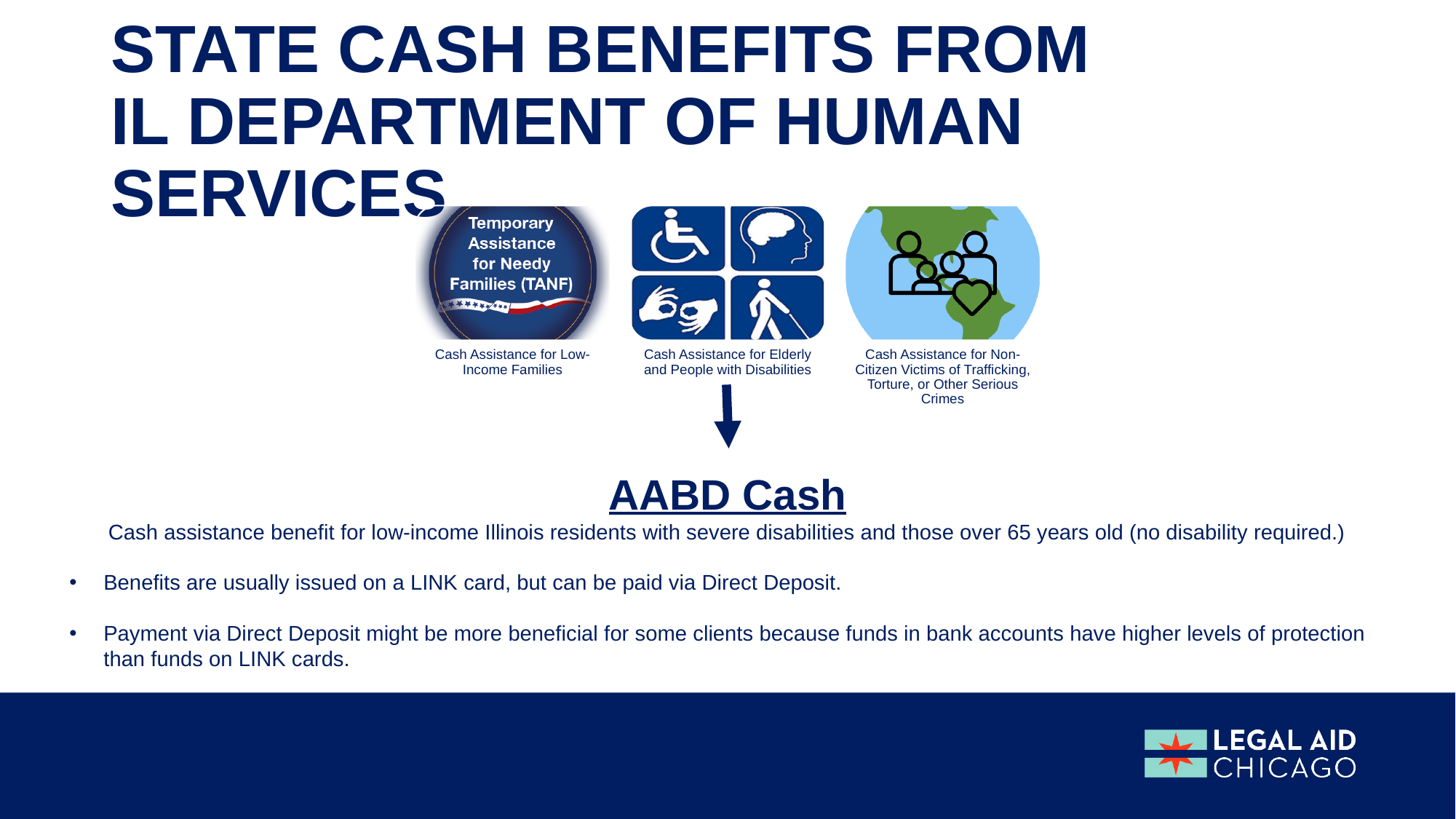

# State cash benefits from IL Department of human services
Cash Assistance for Low-Income Families
Cash Assistance for Elderly and People with Disabilities
Cash Assistance for Non-Citizen Victims of Trafficking, Torture, or Other Serious Crimes
AABD Cash
Cash assistance benefit for low-income Illinois residents with severe disabilities and those over 65 years old (no disability required.)

Benefits are usually issued on a LINK card, but can be paid via Direct Deposit.

Payment via Direct Deposit might be more beneficial for some clients because funds in bank accounts have higher levels of protection than funds on LINK cards.